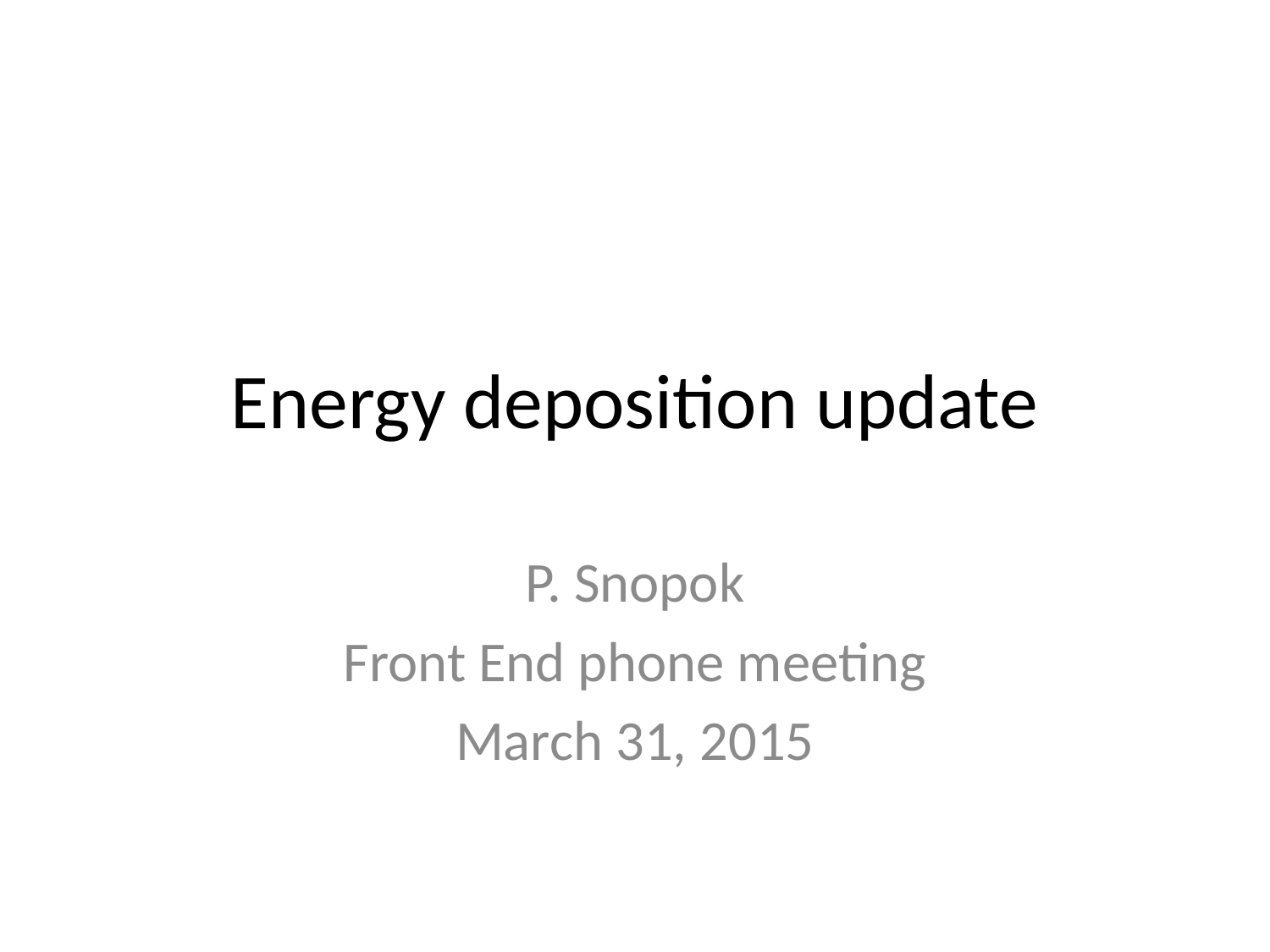

# Energy deposition update
P. Snopok
Front End phone meeting
March 31, 2015